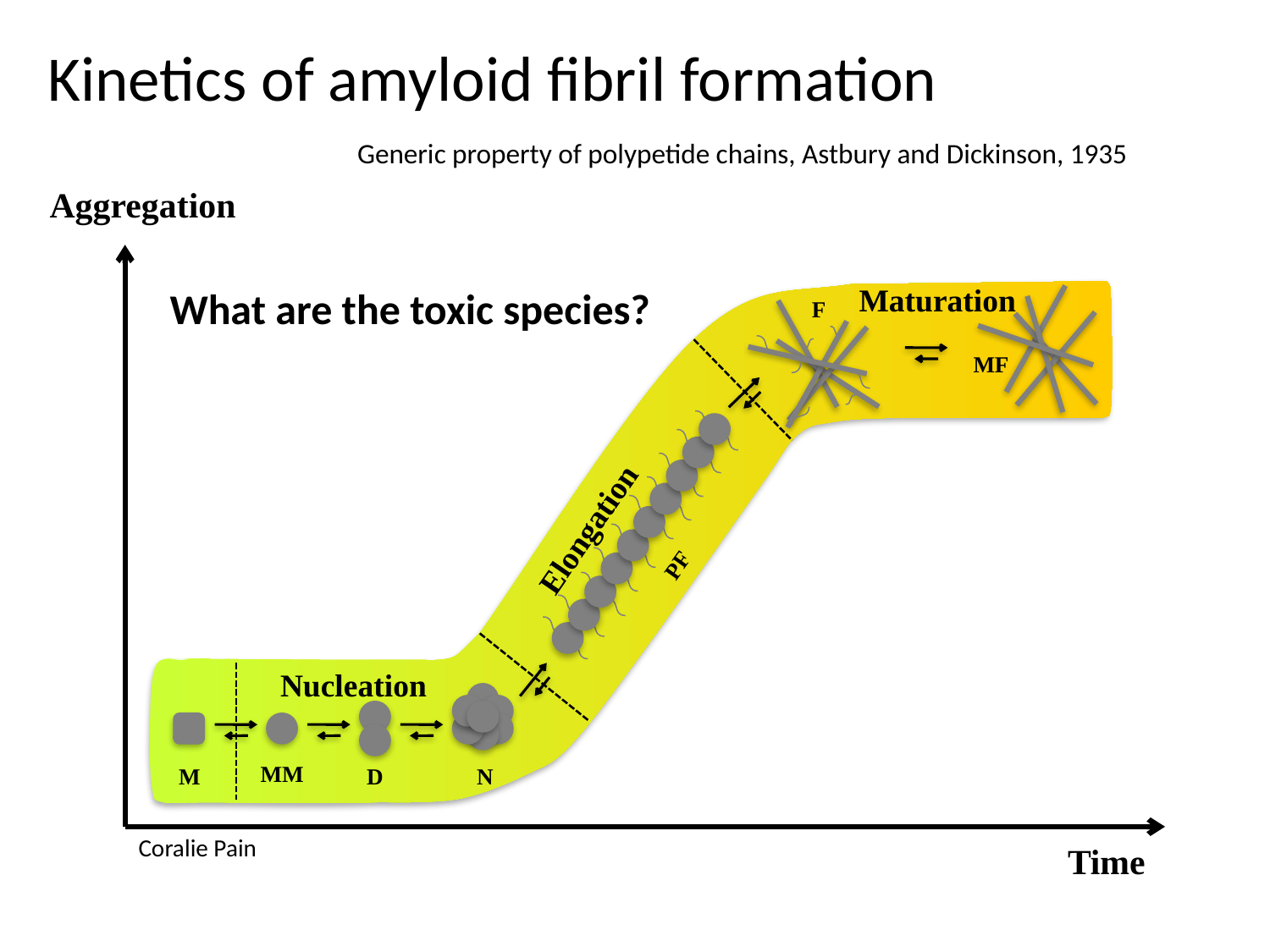

# Kinetics of amyloid fibril formation
Generic property of polypetide chains, Astbury and Dickinson, 1935
Aggregation
Maturation

F
MF

Elongation
PF
Nucleation

M
D
N
MM
Time
What are the toxic species?
Coralie Pain